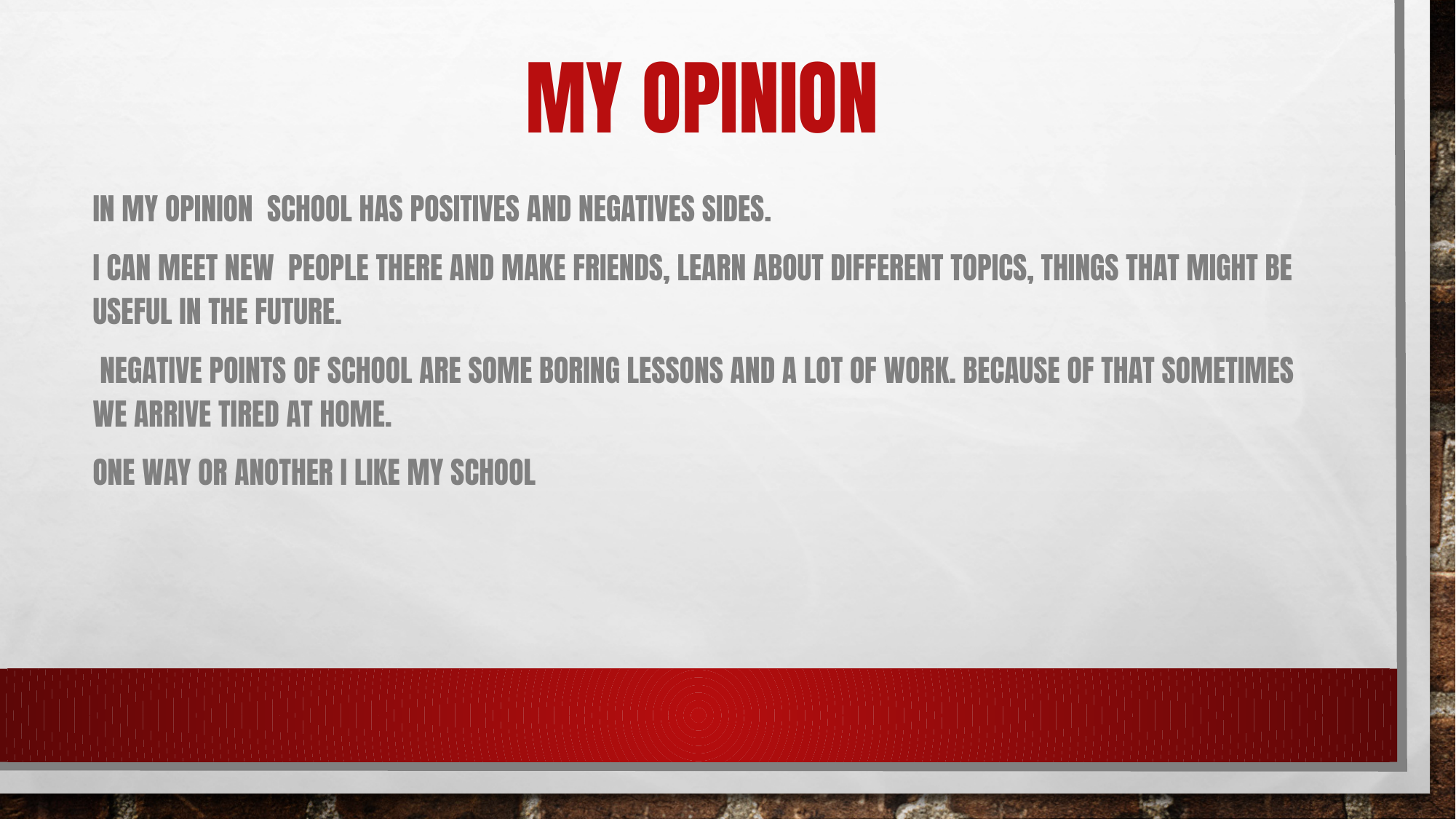

# My opinion
In my opinion  school has positives and negatives sides.
I can meet new  people there and make friends, learn about different topics, things that might be useful in the future.
 Negative points of school are some boring lessons and a lot of work. Because of that sometimes we arrive tired at home.
One way or another i like my school